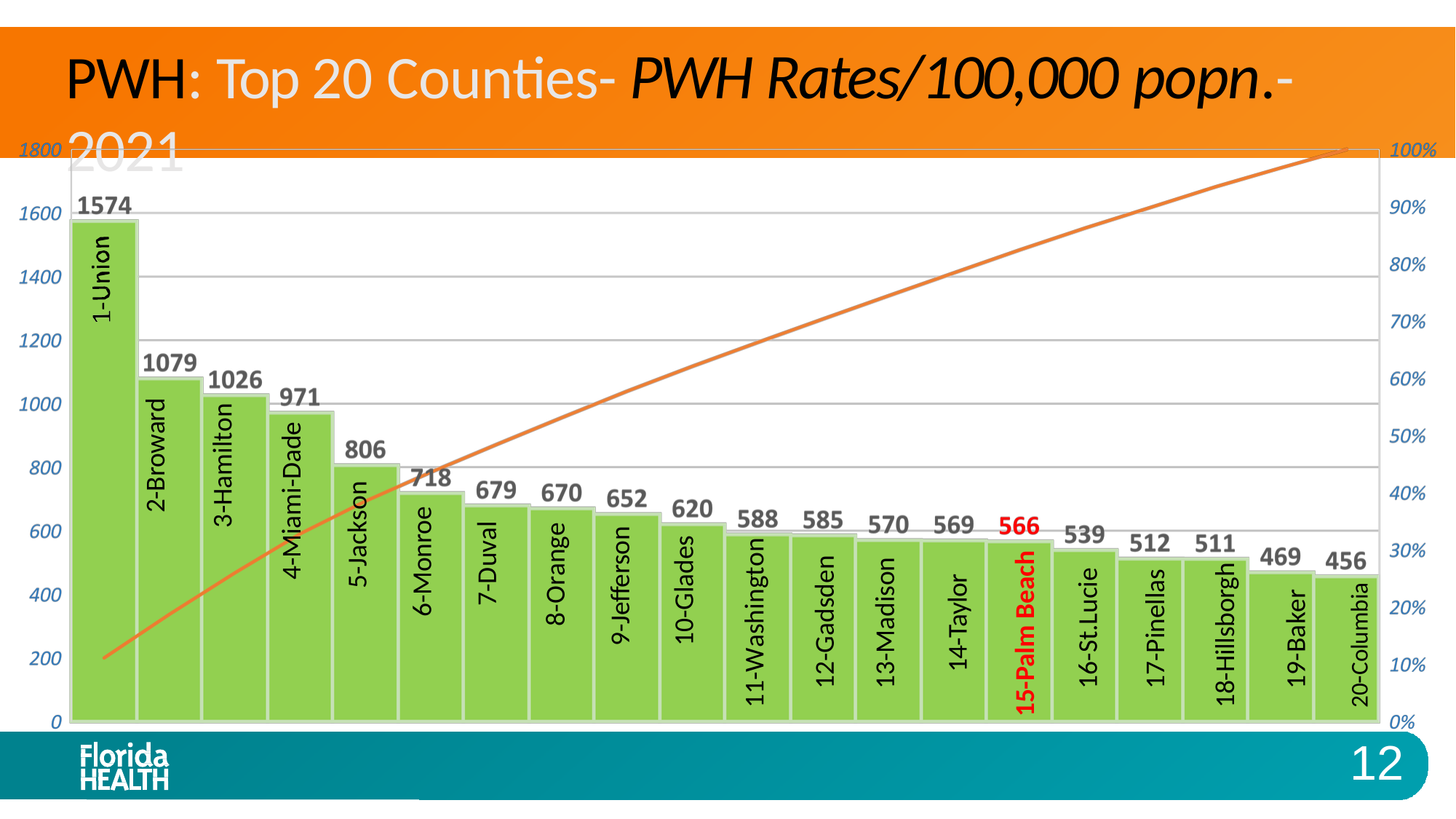

# PWH: Top 20 Counties- PWH Rates/100,000 popn.-2021

2-Broward
3-Hamilton
4-Miami-Dade
5-Jackson
6-Monroe
7-Duval
8-Orange
9-Jefferson
10-Glades
11-Washington
15-Palm Beach
12-Gadsden
13-Madison
18-Hillsborgh
16-St.Lucie
17-Pinellas
14-Taylor
20-Columbia
19-Baker
12